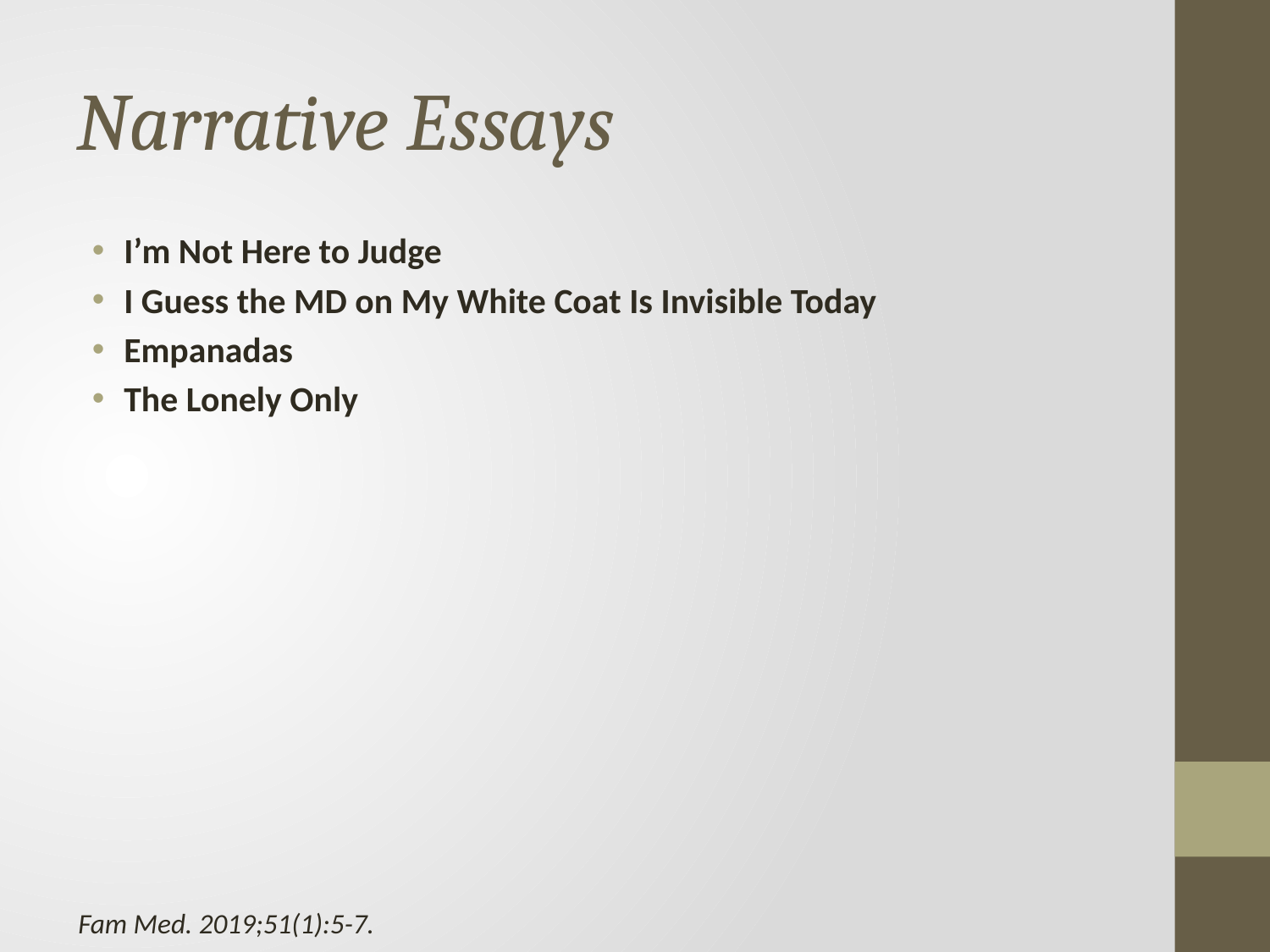

# Narrative Essays
I’m Not Here to Judge
I Guess the MD on My White Coat Is Invisible Today
Empanadas
The Lonely Only
Fam Med. 2019;51(1):5-7.